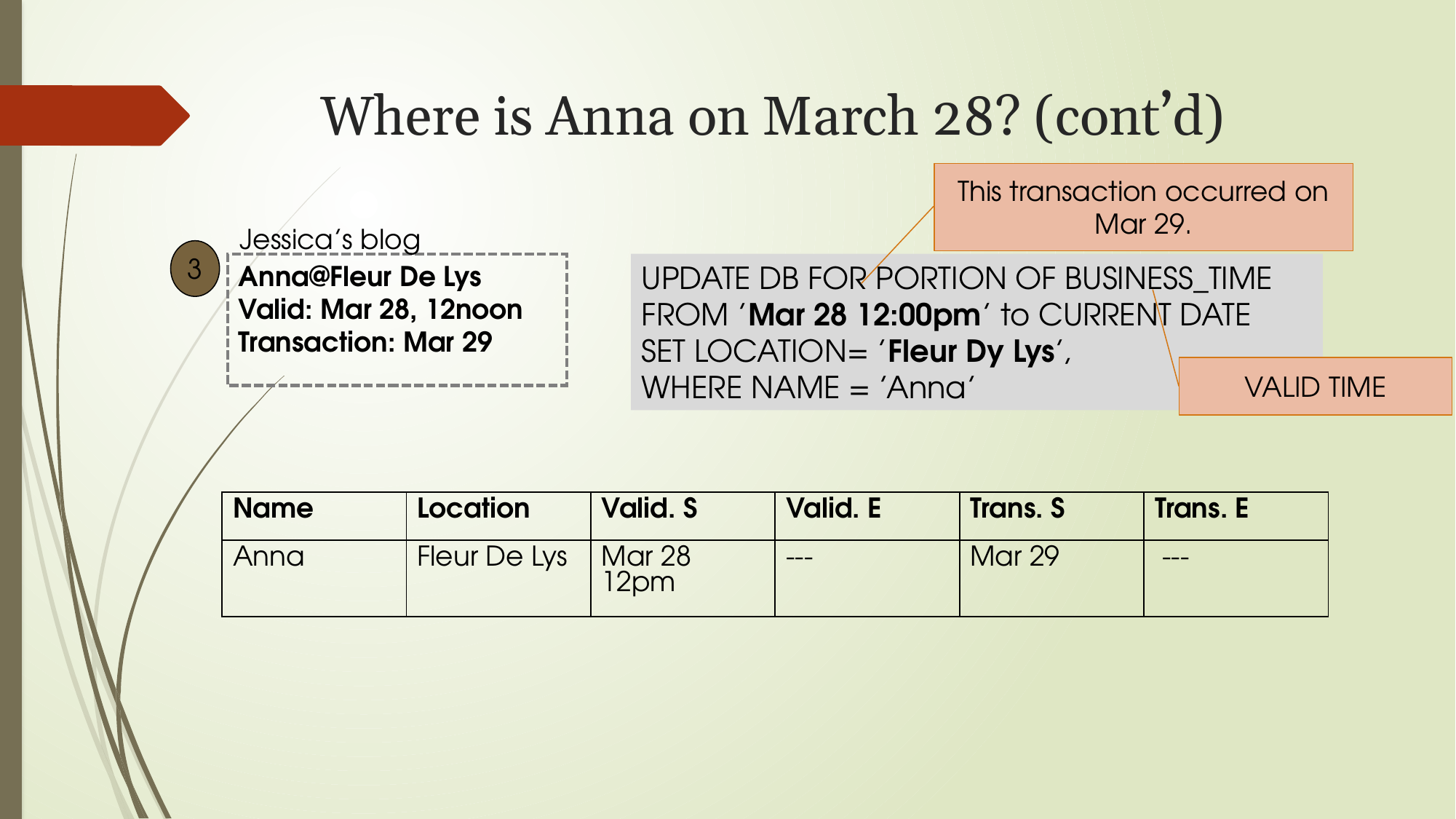

# Where is Anna on March 28? (cont’d)
This transaction occurred on Mar 29.
Jessica’s blog
3
Anna@Fleur De Lys
Valid: Mar 28, 12noon
Transaction: Mar 29
UPDATE DB FOR PORTION OF BUSINESS_TIME
FROM ’Mar 28 12:00pm’ to CURRENT DATE
SET LOCATION= ’Fleur Dy Lys’,
WHERE NAME = ’Anna’
VALID TIME
| Name | Location | Valid. S | Valid. E | Trans. S | Trans. E |
| --- | --- | --- | --- | --- | --- |
| Anna | Fleur De Lys | Mar 28 12pm | --- | Mar 29 | --- |